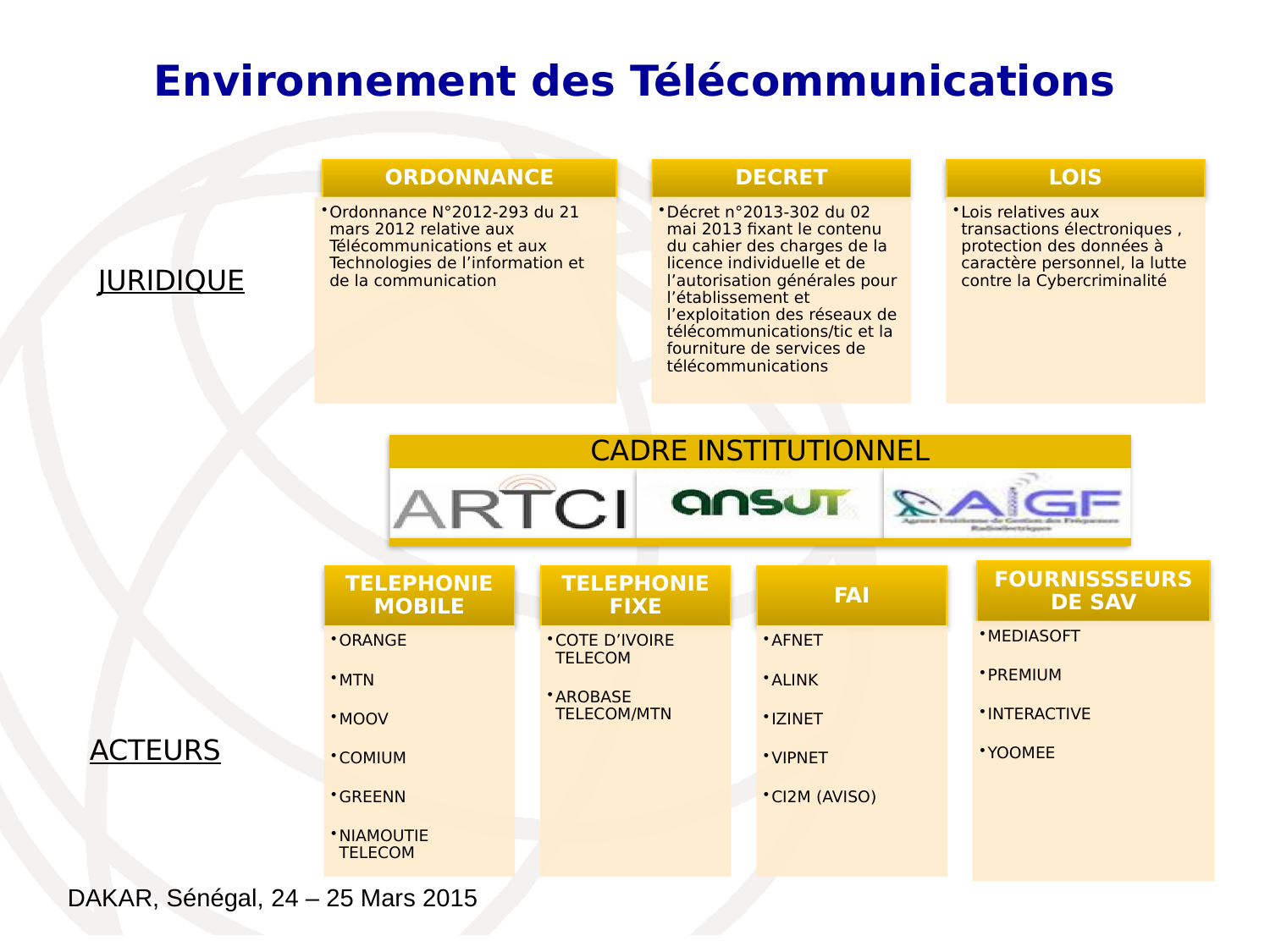

# Environnement des Télécommunications
ORDONNANCE
Ordonnance N°2012-293 du 21 mars 2012 relative aux Télécommunications et aux Technologies de l’information et de la communication
DECRET
Décret n°2013-302 du 02 mai 2013 fixant le contenu du cahier des charges de la licence individuelle et de l’autorisation générales pour l’établissement et l’exploitation des réseaux de télécommunications/tic et la fourniture de services de télécommunications
LOIS
Lois relatives aux transactions électroniques , protection des données à caractère personnel, la lutte contre la Cybercriminalité
JURIDIQUE
CADRE INSTITUTIONNEL

TELEPHONIE MOBILE
ORANGE

MTN

MOOV

COMIUM

GREENN

NIAMOUTIE TELECOM
TELEPHONIE FIXE
COTE D’IVOIRE TELECOM

AROBASE TELECOM/MTN
FAI
AFNET

ALINK

IZINET

VIPNET

CI2M (AVISO)
FOURNISSSEURS DE SAV
MEDIASOFT

PREMIUM

INTERACTIVE

YOOMEE
ACTEURS
DAKAR, Sénégal, 24 – 25 Mars 2015